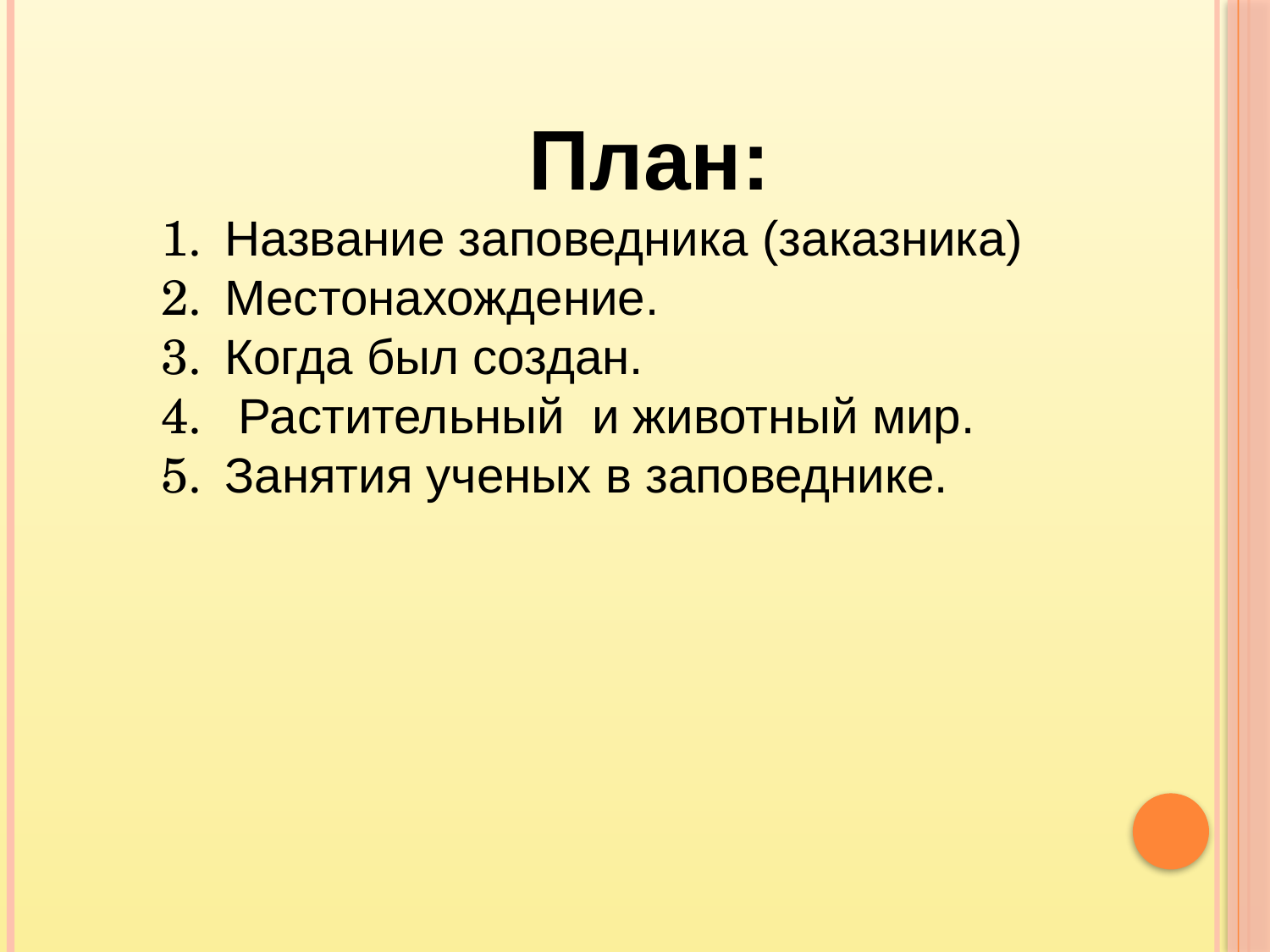

План:
Название заповедника (заказника)
Местонахождение.
Когда был создан.
 Растительный  и животный мир.
Занятия ученых в заповеднике.